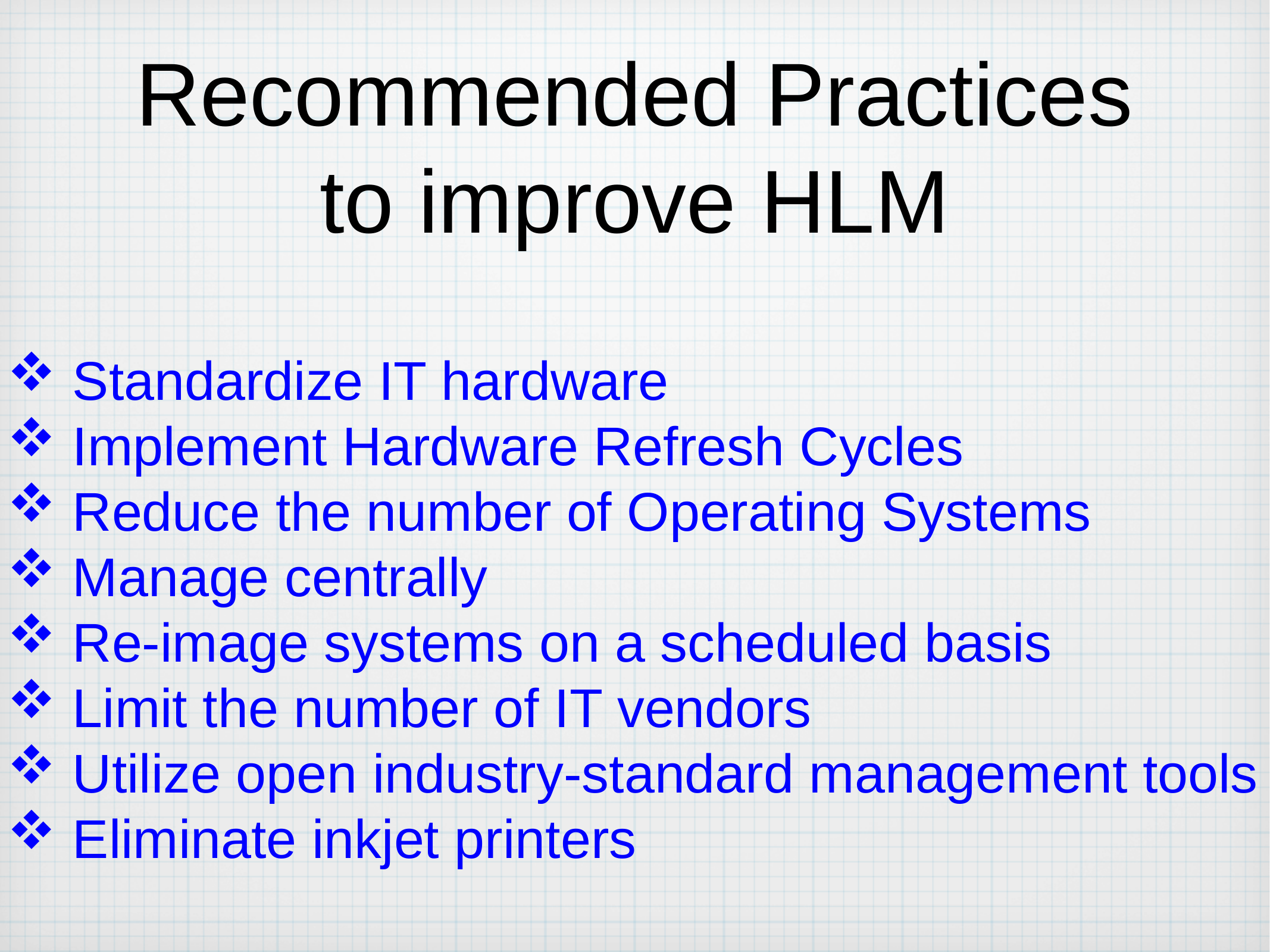

# Recommended Practices to improve HLM
 Standardize IT hardware
 Implement Hardware Refresh Cycles
 Reduce the number of Operating Systems
 Manage centrally
 Re-image systems on a scheduled basis
 Limit the number of IT vendors
 Utilize open industry-standard management tools
 Eliminate inkjet printers